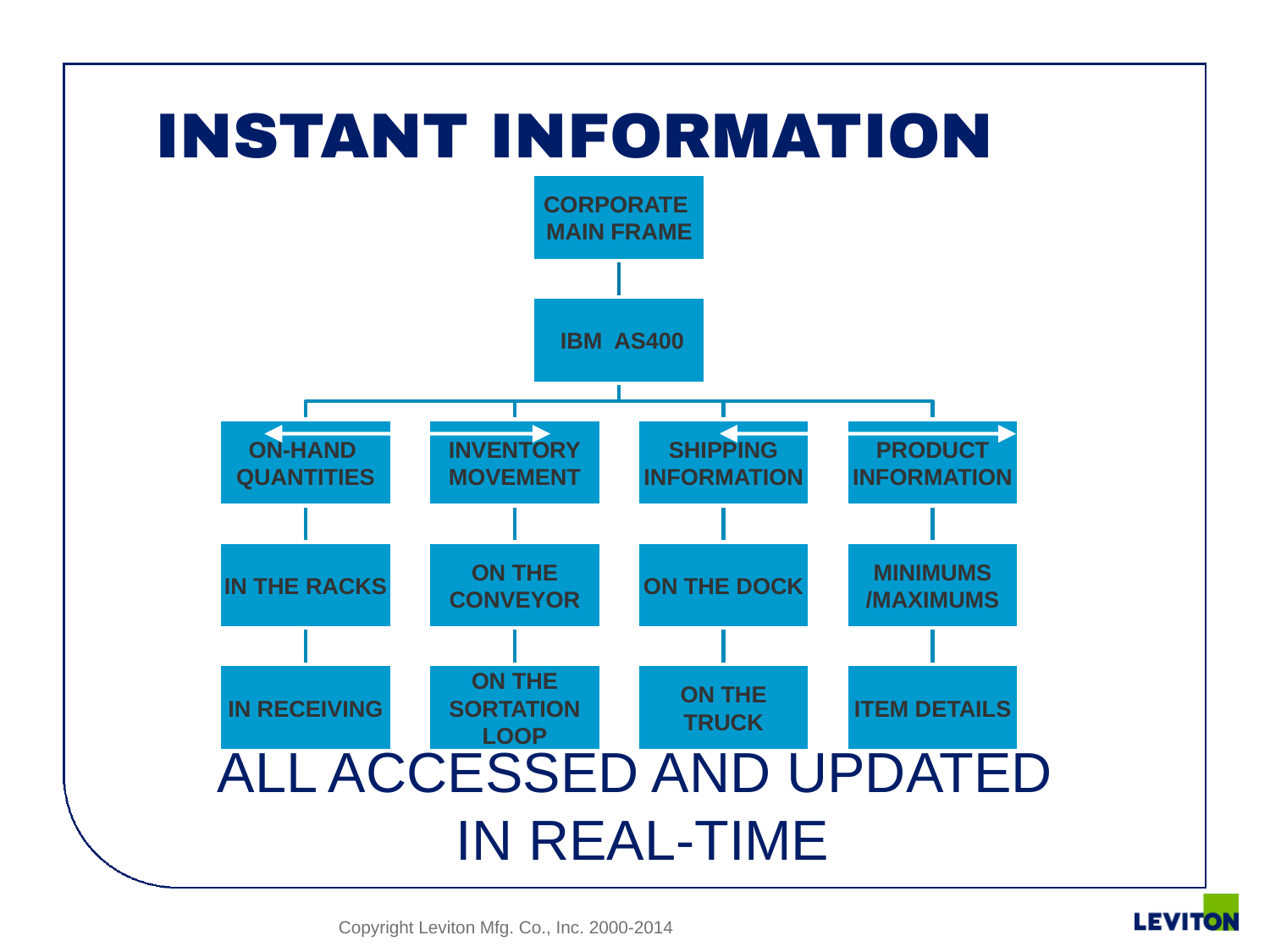

INSTANT INFORMATION
CORPORATE
MAIN FRAME
 IBM  AS400
ON-HAND
QUANTITIES
IN THE RACKS
IN RECEIVING
INVENTORY
MOVEMENT
ON THE CONVEYOR
ON THE SORTATION LOOP
SHIPPING
INFORMATION
ON THE DOCK
ON THE TRUCK
PRODUCT
INFORMATION
MINIMUMS /MAXIMUMS
ITEM DETAILS

ALL ACCESSED AND UPDATED
 IN REAL-TIME
Copyright Leviton Mfg. Co., Inc. 2000-2014